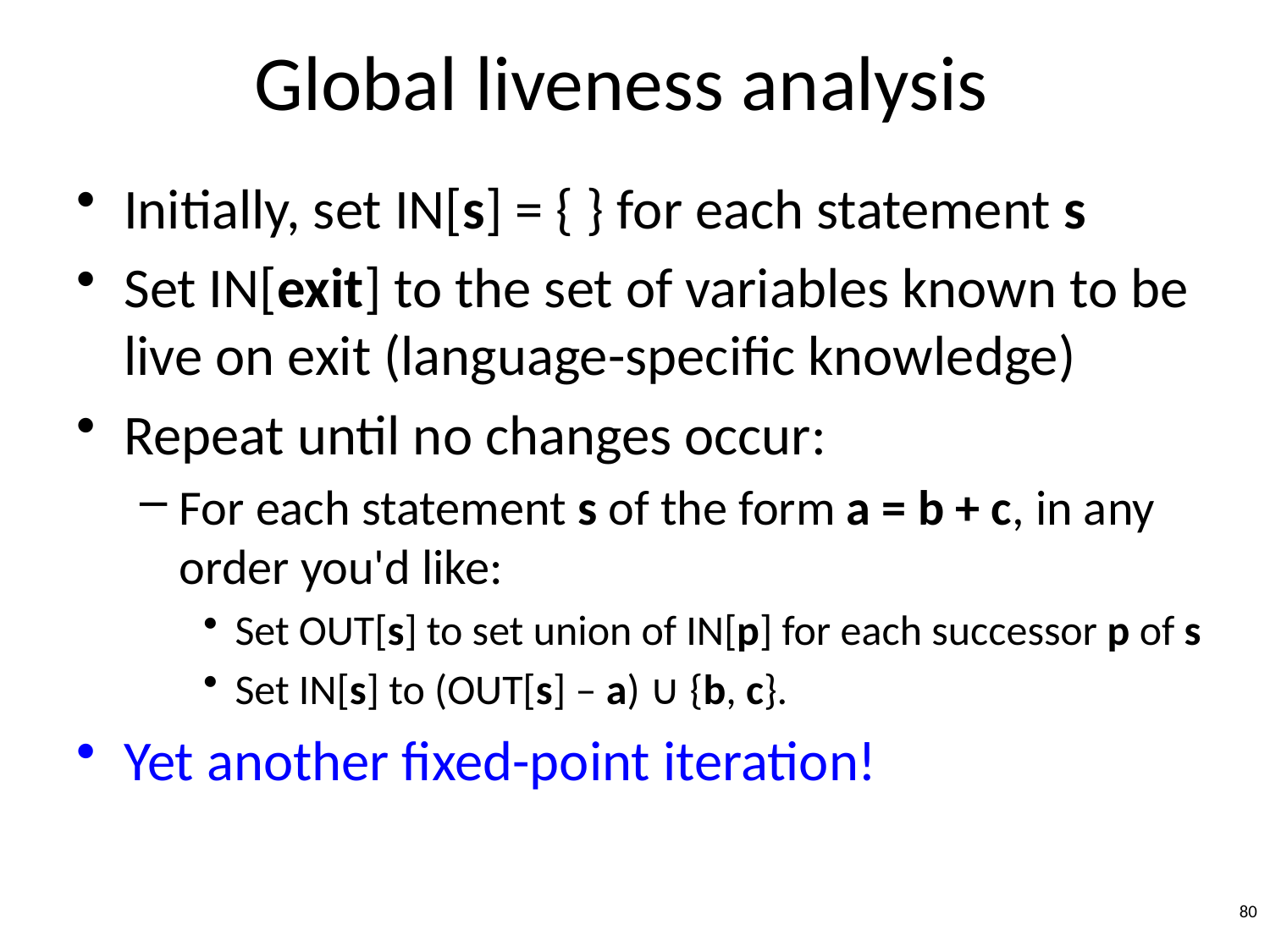

# Global liveness analysis
Initially, set IN[s] = { } for each statement s
Set IN[exit] to the set of variables known to be live on exit (language-specific knowledge)
Repeat until no changes occur:
For each statement s of the form a = b + c, in any order you'd like:
Set OUT[s] to set union of IN[p] for each successor p of s
Set IN[s] to (OUT[s] – a) ∪ {b, c}.
Yet another fixed-point iteration!
80